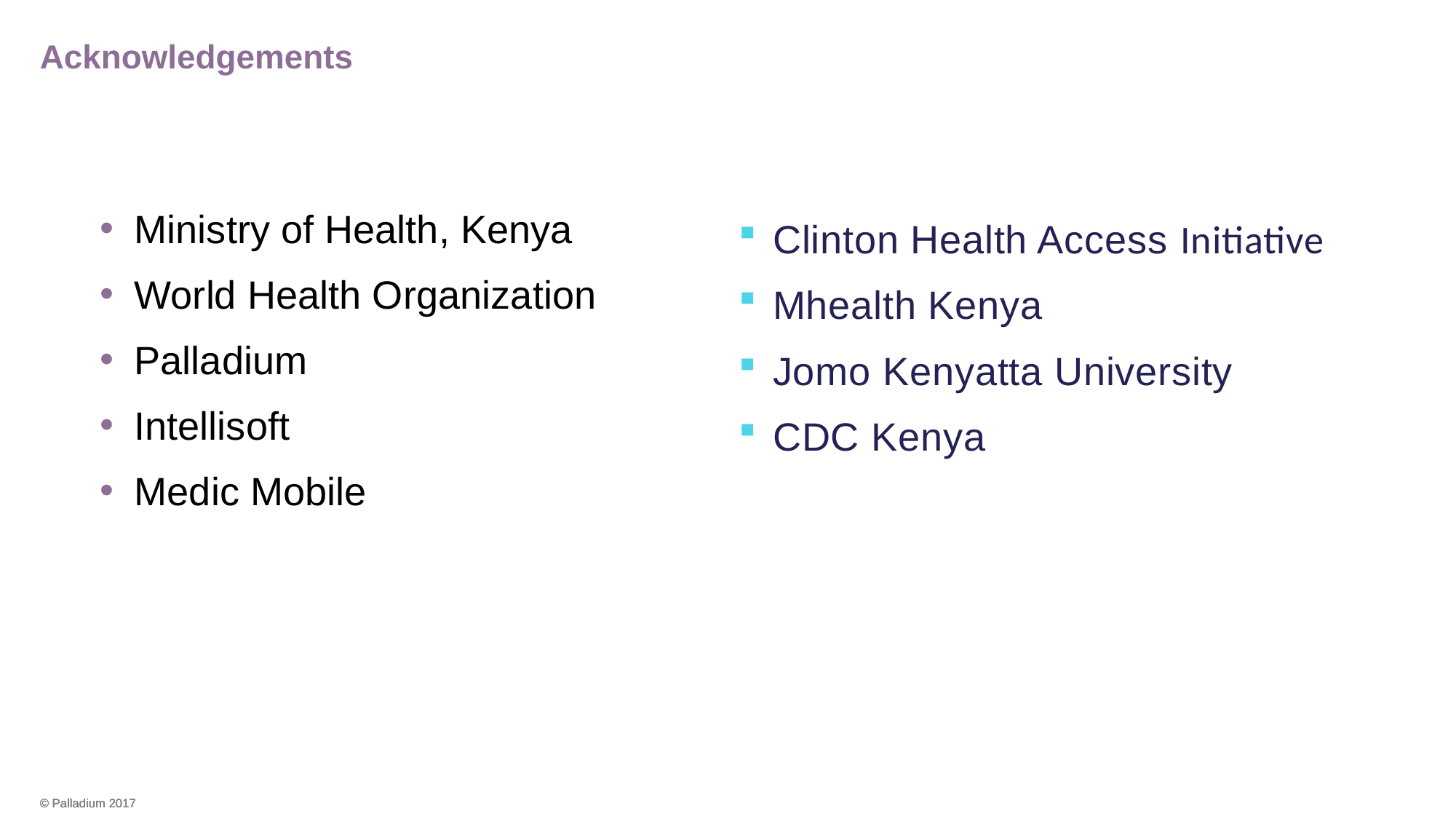

# Acknowledgements
Ministry of Health, Kenya
World Health Organization
Palladium
Intellisoft
Medic Mobile
Clinton Health Access Initiative
Mhealth Kenya
Jomo Kenyatta University
CDC Kenya